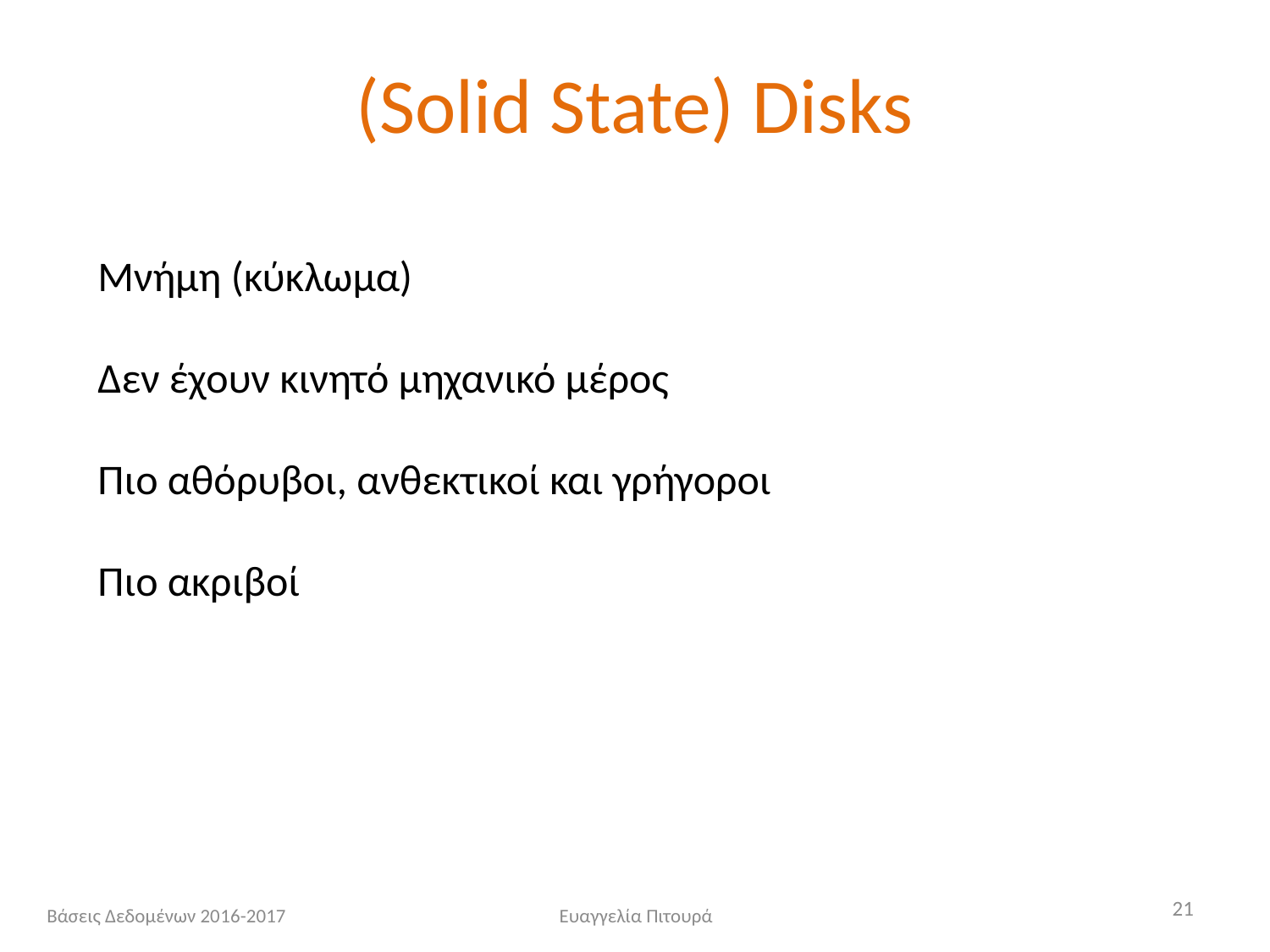

# (Solid State) Disks
Μνήμη (κύκλωμα)

Δεν έχουν κινητό μηχανικό μέρος

Πιο αθόρυβοι, ανθεκτικοί και γρήγοροι

Πιο ακριβοί
21
Βάσεις Δεδομένων 2016-2017
Ευαγγελία Πιτουρά